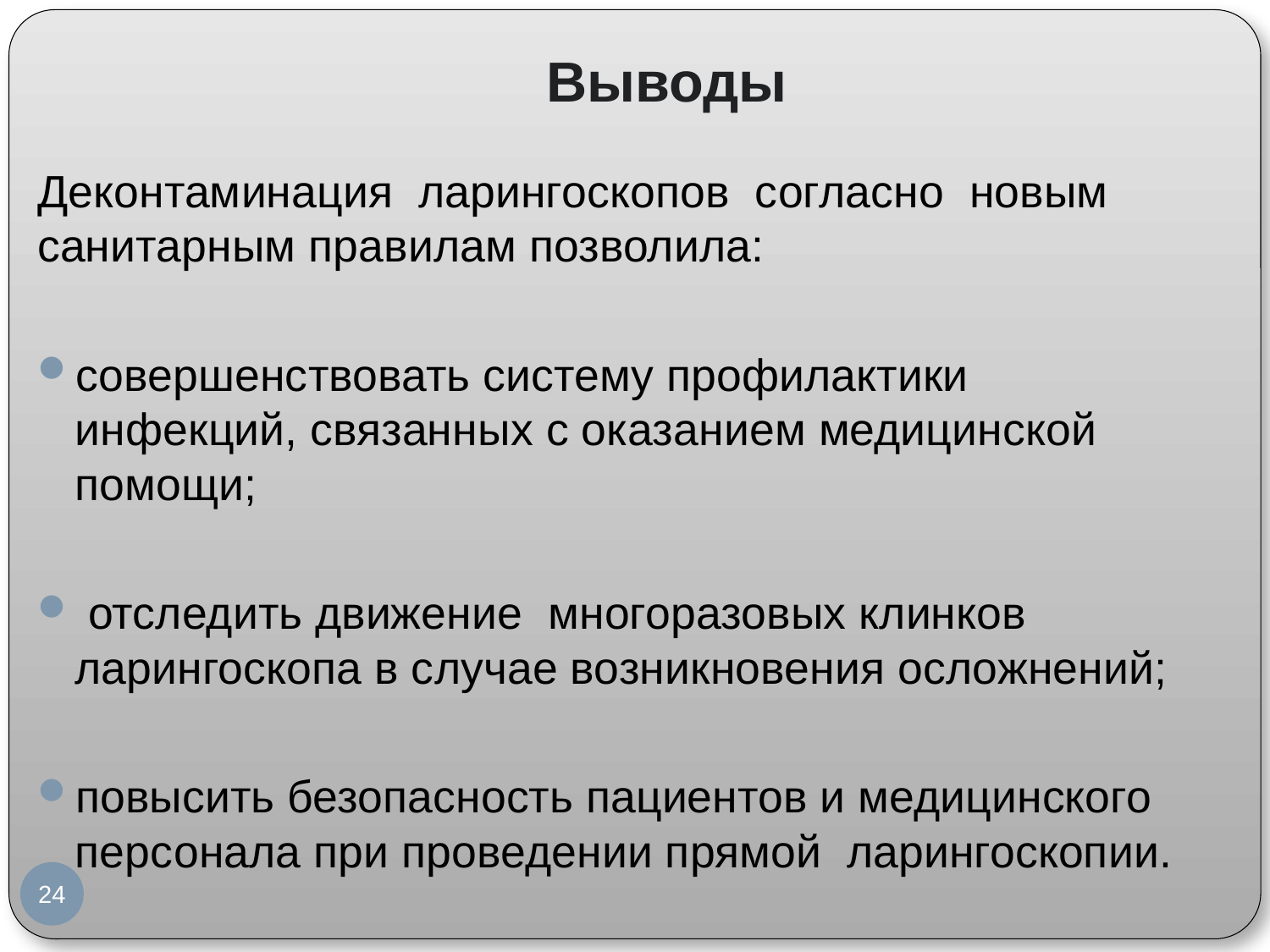

# Выводы
Деконтаминация  ларингоскопов  согласно  новым санитарным правилам позволила:

совершенствовать систему профилактики инфекций, связанных с оказанием медицинской помощи;

 отследить движение  многоразовых клинков ларингоскопа в случае возникновения осложнений;

повысить безопасность пациентов и медицинского персонала при проведении прямой  ларингоскопии.

24